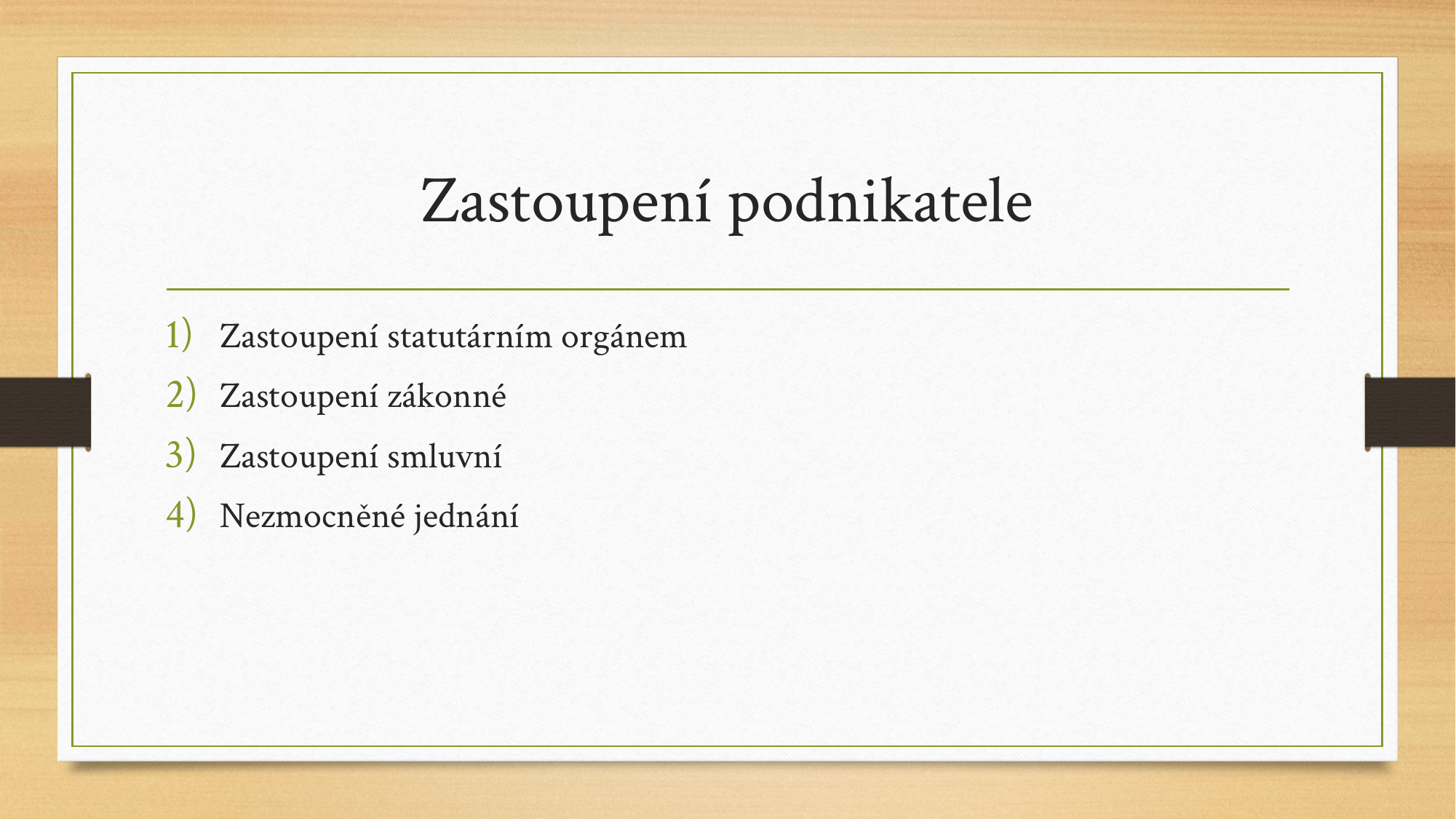

# Zastoupení podnikatele
Zastoupení statutárním orgánem
Zastoupení zákonné
Zastoupení smluvní
Nezmocněné jednání